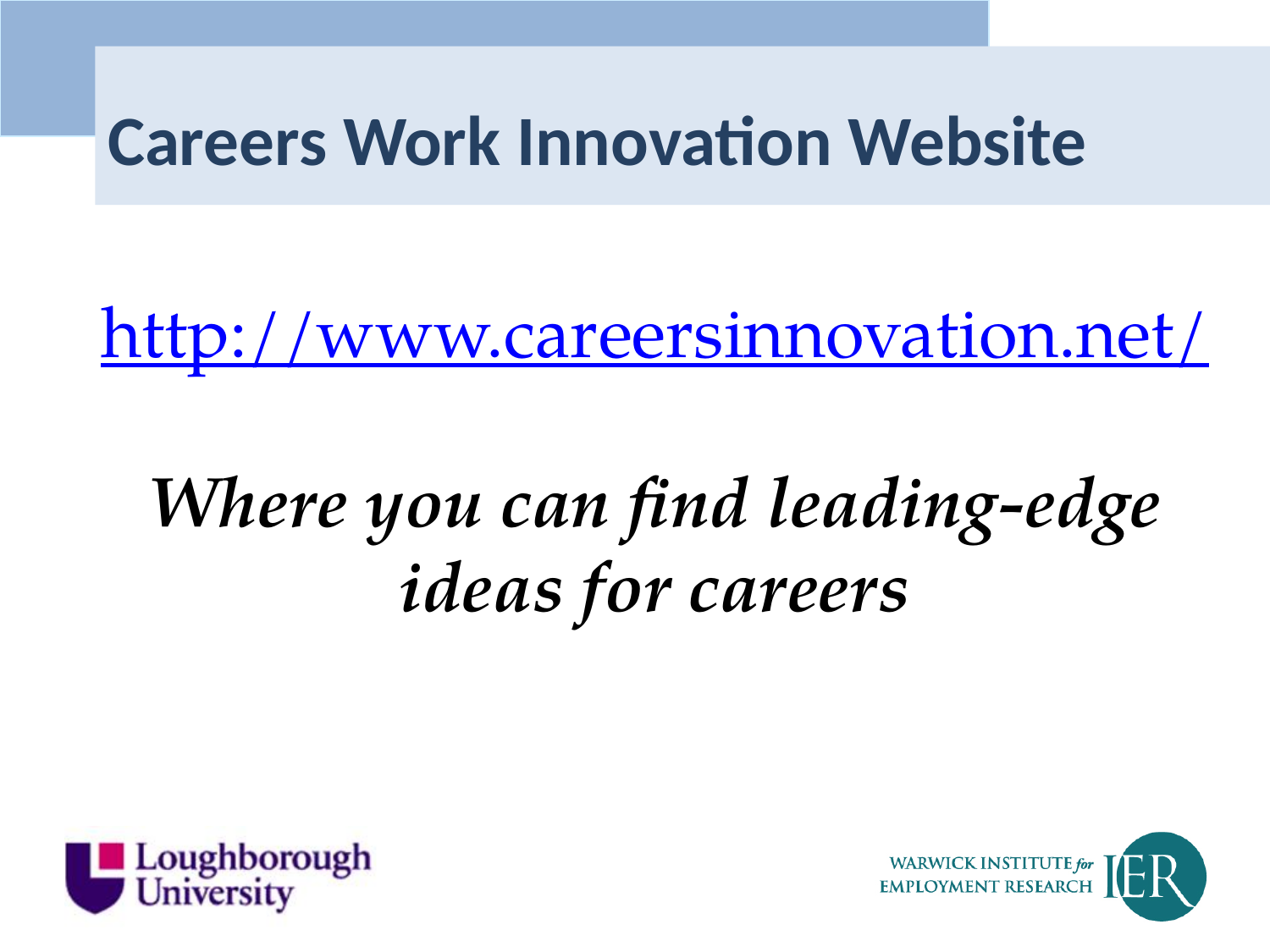

Careers Work Innovation Website

http://www.careersinnovation.net/

Where you can find leading-edge ideas for careers